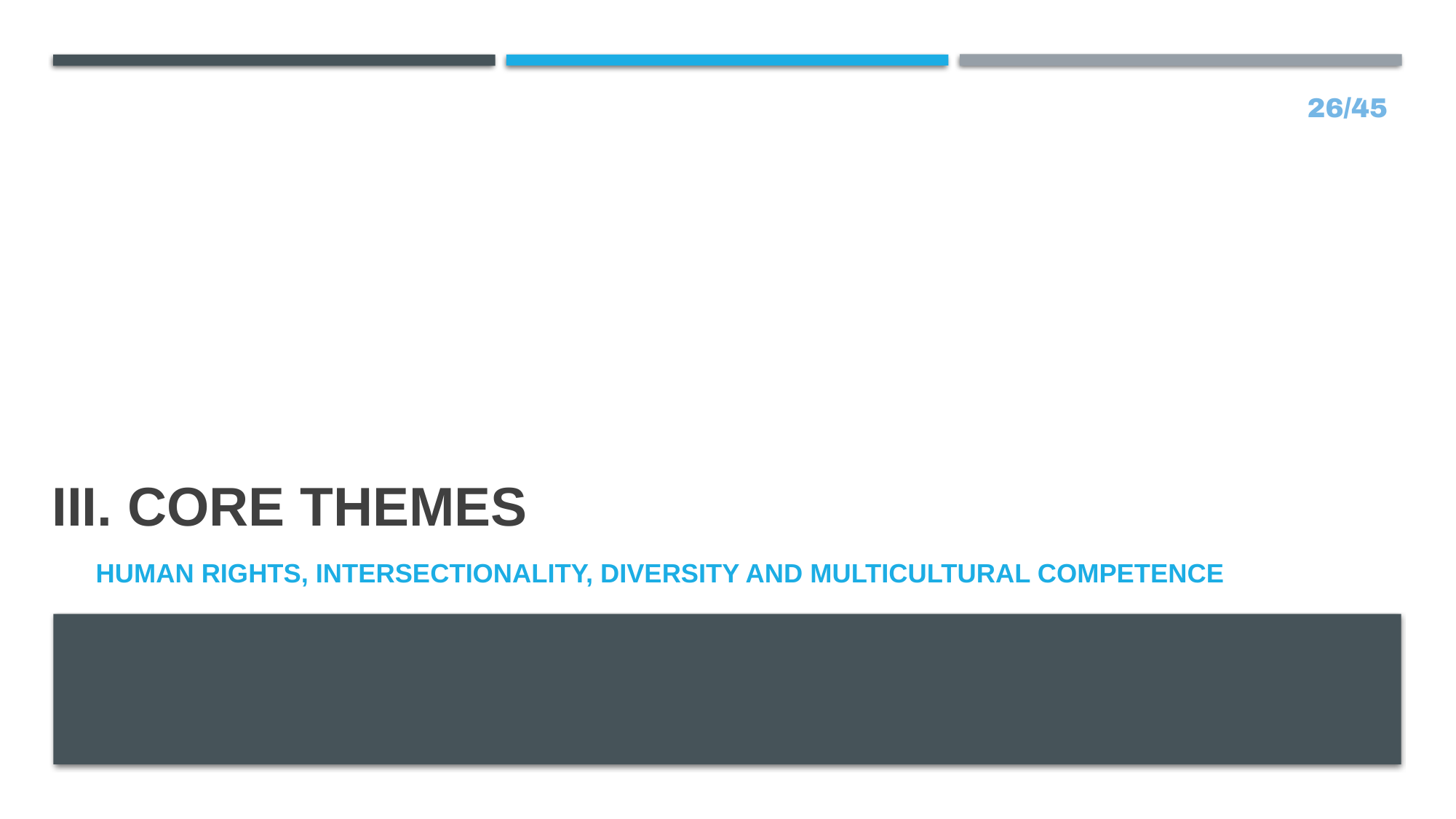

26/45
III. Core tHEMES
Human rights, Intersectionality, diversity and multicultural competence